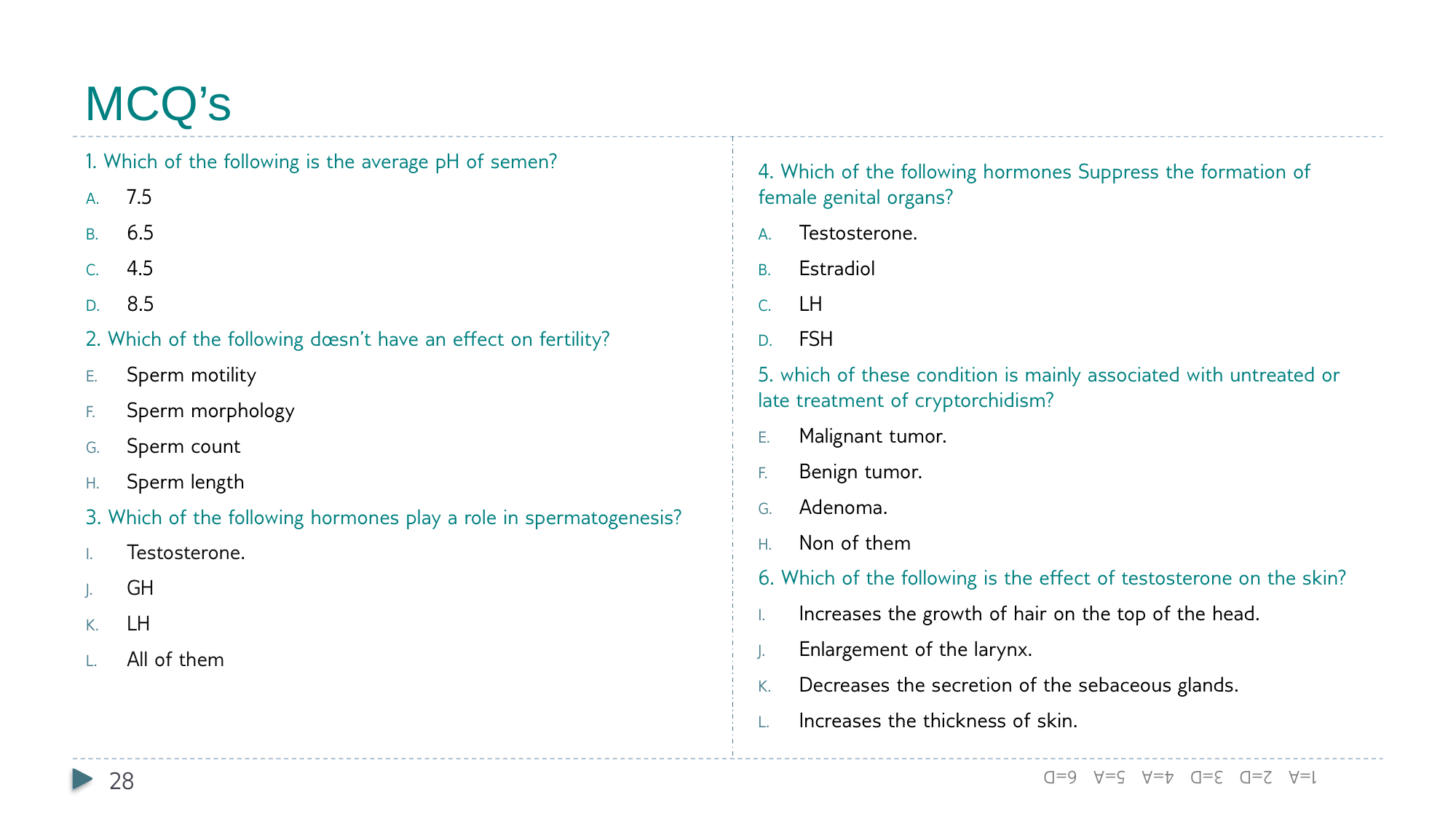

# MCQ’s
1. Which of the following is the average pH of semen?
7.5
6.5
4.5
8.5
2. Which of the following doesn’t have an effect on fertility?
Sperm motility
Sperm morphology
Sperm count
Sperm length
3. Which of the following hormones play a role in spermatogenesis?
Testosterone.
GH
LH
All of them
4. Which of the following hormones Suppress the formation of female genital organs?
Testosterone.
Estradiol
LH
FSH
5. which of these condition is mainly associated with untreated or late treatment of cryptorchidism?
Malignant tumor.
Benign tumor.
Adenoma.
Non of them
6. Which of the following is the effect of testosterone on the skin?
Increases the growth of hair on the top of the head.
Enlargement of the larynx.
Decreases the secretion of the sebaceous glands.
Increases the thickness of skin.

28
1=A   2=D   3=D   4=A   5=A   6=D